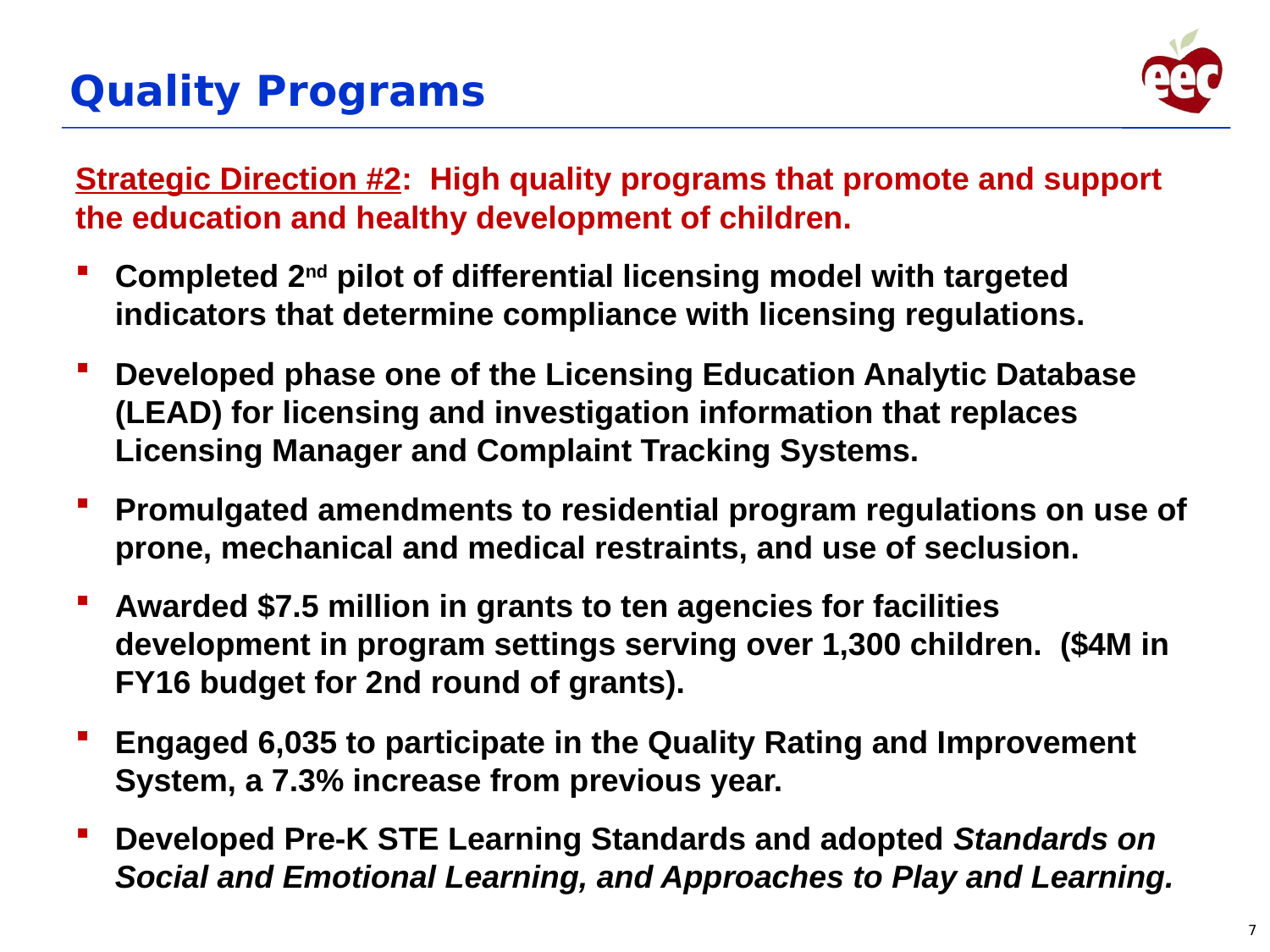

# Quality Programs
Strategic Direction #2:  High quality programs that promote and support the education and healthy development of children.
Completed 2nd pilot of differential licensing model with targeted indicators that determine compliance with licensing regulations.
Developed phase one of the Licensing Education Analytic Database (LEAD) for licensing and investigation information that replaces Licensing Manager and Complaint Tracking Systems.
Promulgated amendments to residential program regulations on use of prone, mechanical and medical restraints, and use of seclusion.
Awarded $7.5 million in grants to ten agencies for facilities development in program settings serving over 1,300 children.  ($4M in FY16 budget for 2nd round of grants).
Engaged 6,035 to participate in the Quality Rating and Improvement System, a 7.3% increase from previous year.
Developed Pre-K STE Learning Standards and adopted Standards on Social and Emotional Learning, and Approaches to Play and Learning.

7